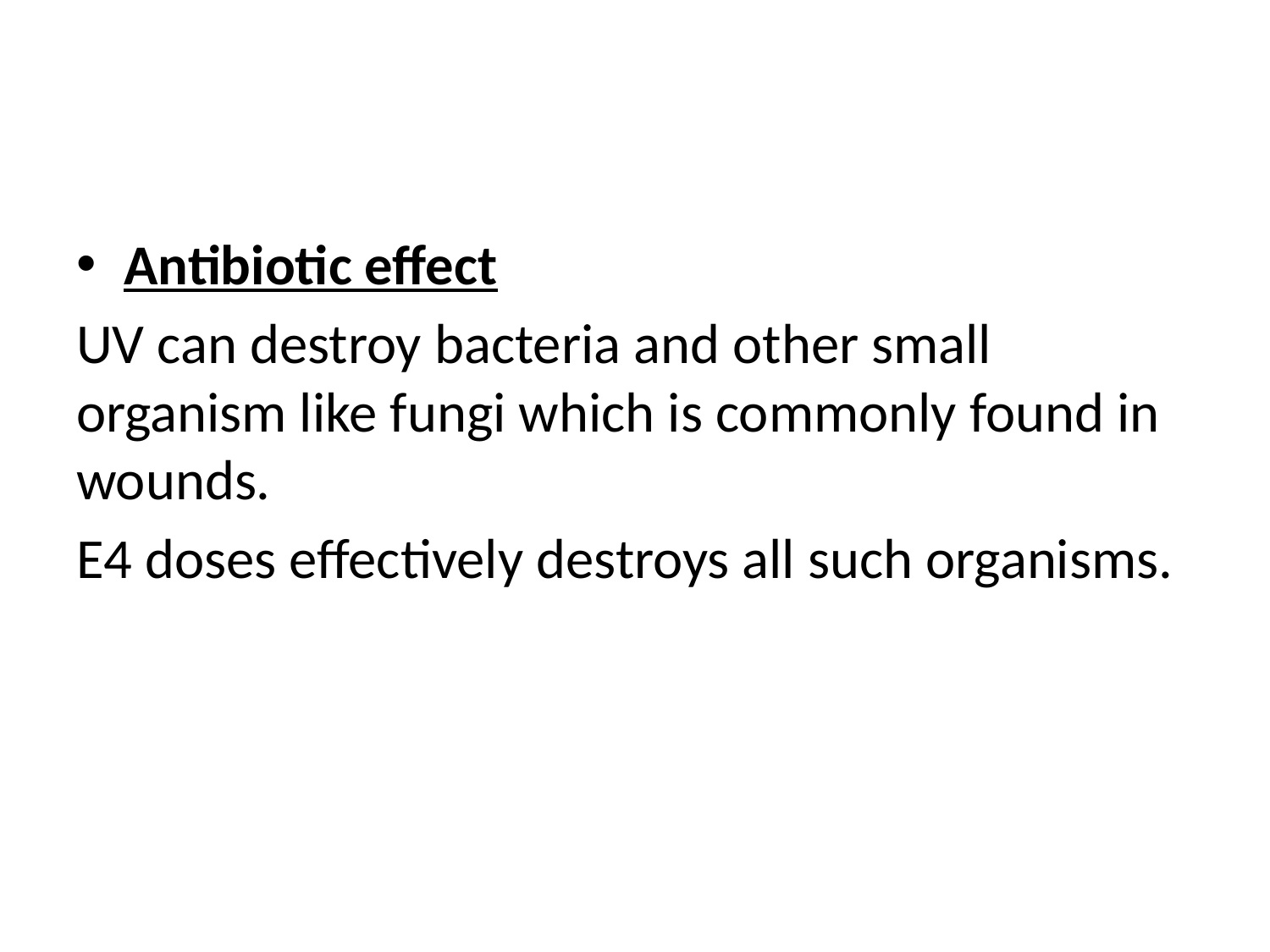

#
Antibiotic effect
UV can destroy bacteria and other small organism like fungi which is commonly found in wounds.
E4 doses effectively destroys all such organisms.